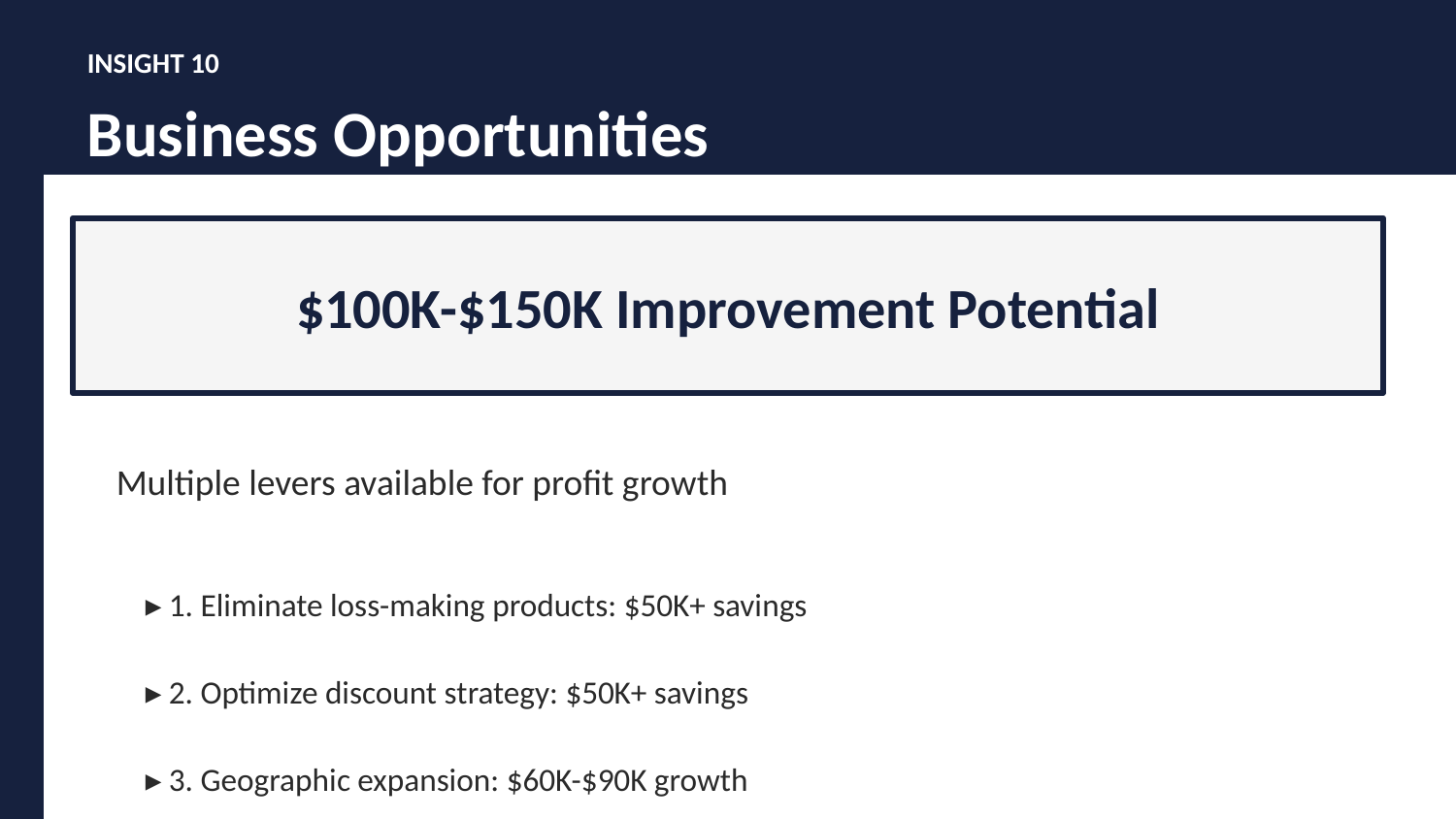

INSIGHT 10
Business Opportunities

$100K-$150K Improvement Potential
Multiple levers available for profit growth
▸ 1. Eliminate loss-making products: $50K+ savings
▸ 2. Optimize discount strategy: $50K+ savings
▸ 3. Geographic expansion: $60K-$90K growth
▸ 4. Category focus: Reallocate to winners
Auto-play: 8 seconds | Looping presentation